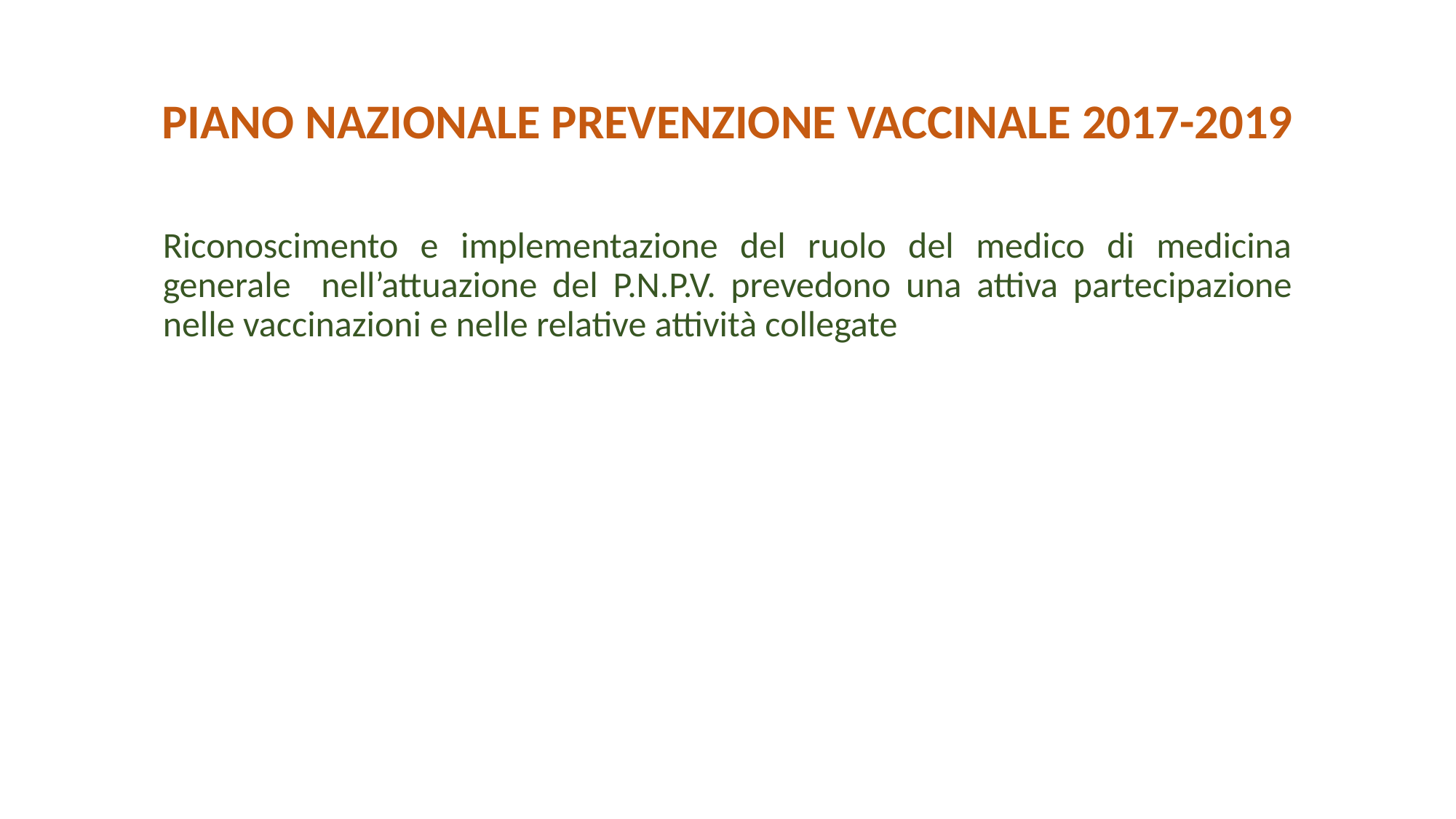

# PIANO NAZIONALE PREVENZIONE VACCINALE 2017-2019
Riconoscimento e implementazione del ruolo del medico di medicina generale  nell’attuazione del P.N.P.V. prevedono una attiva partecipazione nelle vaccinazioni e nelle relative attività collegate